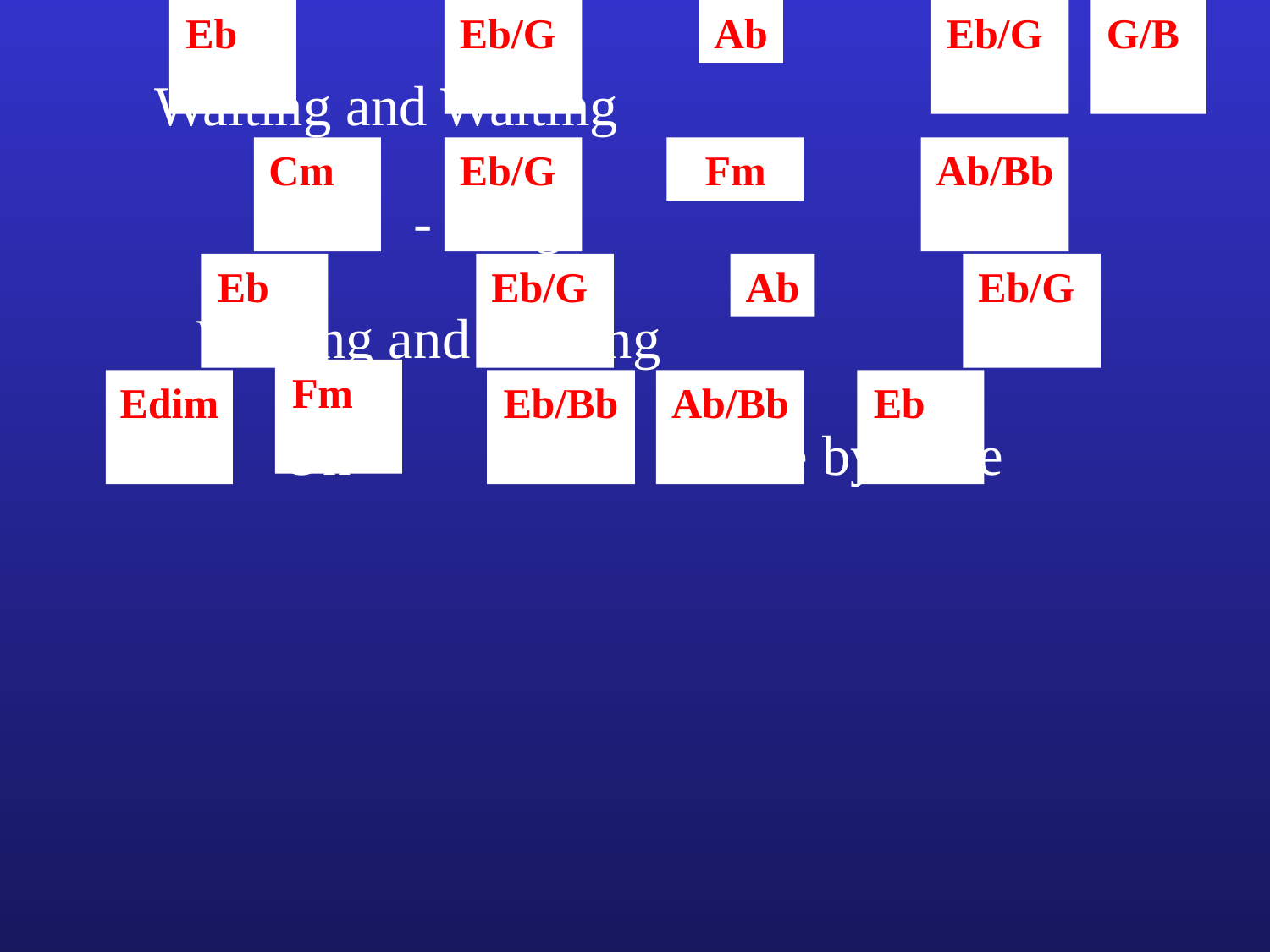

Eb
Eb/G
Ab
Eb/G
G/B
          Waiting and Waiting
Cm
Eb/G
Fm
Ab/Bb
                   Wai   -   ting
Eb
Eb/G
Ab
Eb/G
             Waiting and Waiting
Fm
Edim
Eb/Bb
Ab/Bb
Eb
                   Oh           Lord,   Come by Here